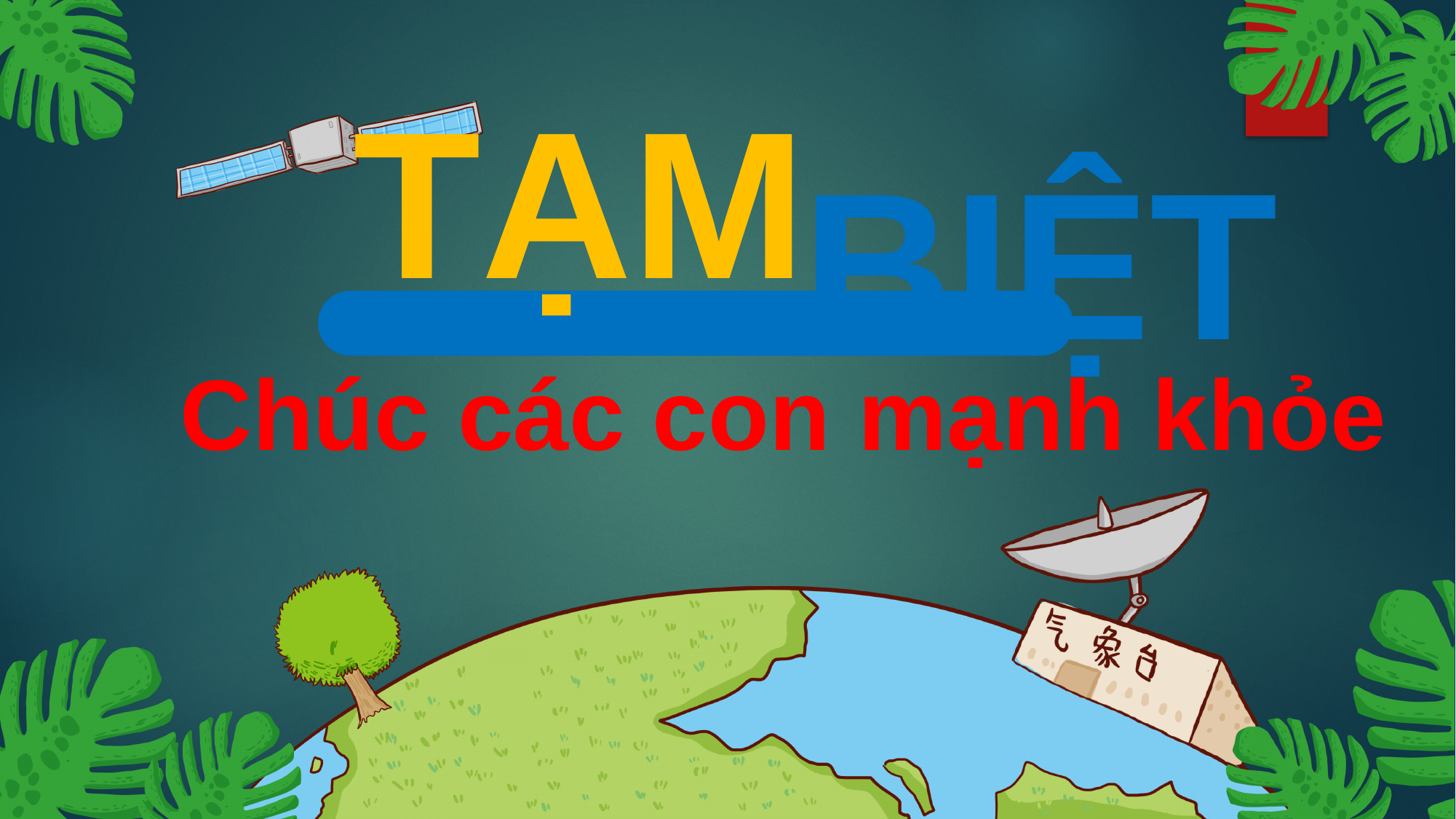

TẠM
BIỆT
Chúc các con mạnh khỏe